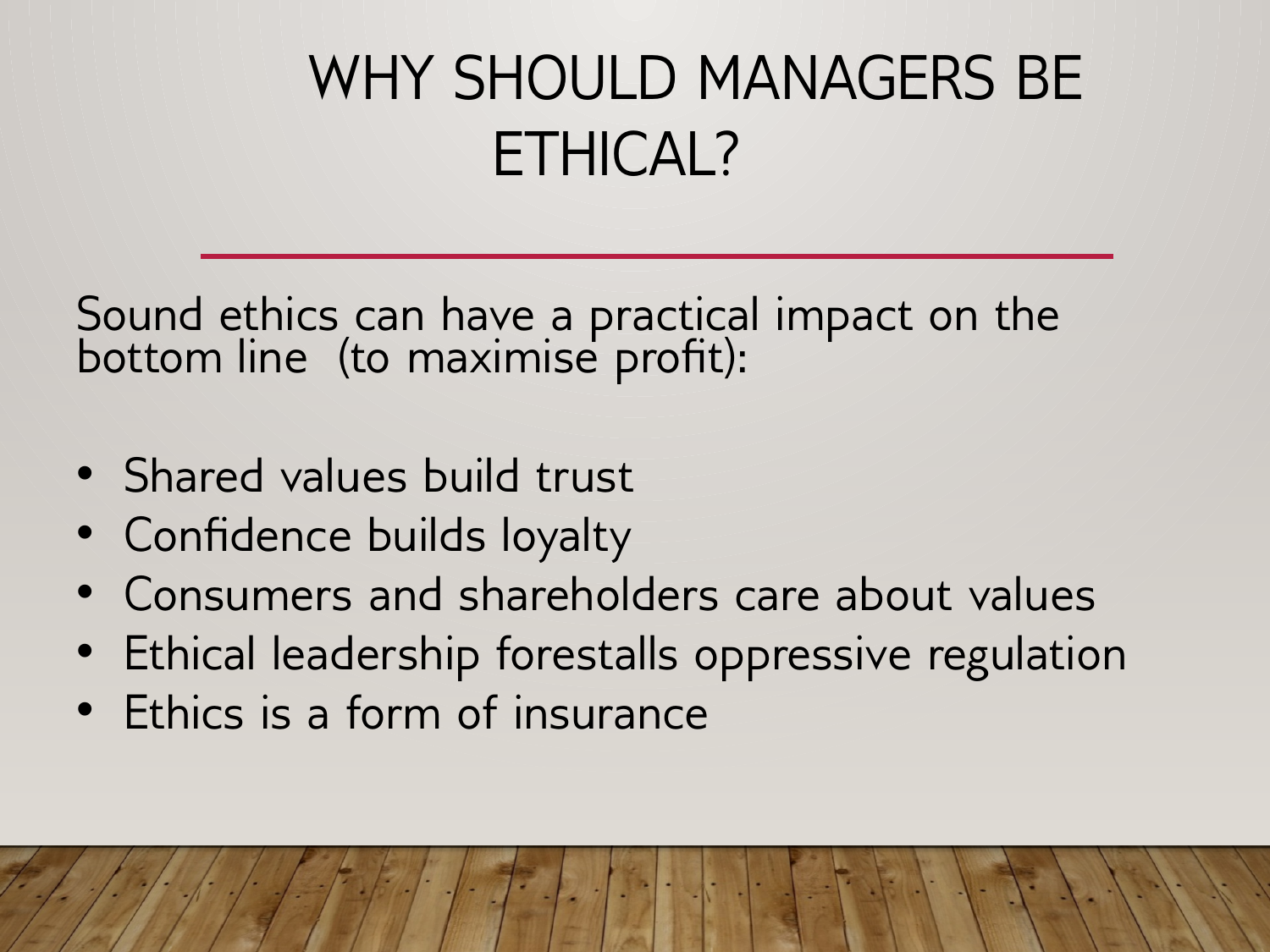

# Why should managers be ethical?
Sound ethics can have a practical impact on the bottom line  (to maximise proﬁt):

Shared values build trust
Conﬁdence builds loyalty
Consumers and shareholders care about values
Ethical leadership forestalls oppressive regulation
Ethics is a form of insurance